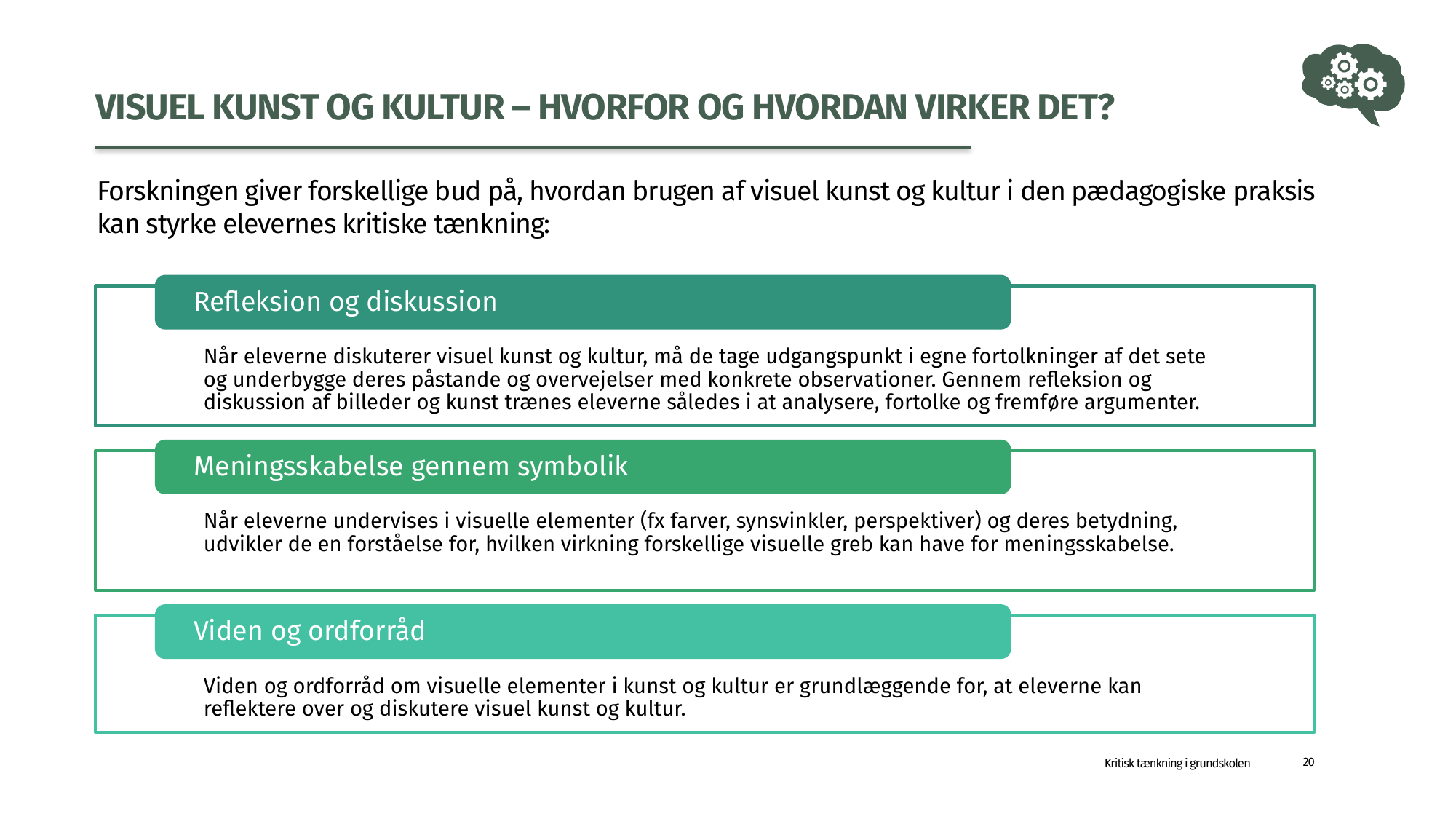

# Visuel kunst og kultur – hvorfor og hvordan virker det?
Forskningen giver forskellige bud på, hvordan brugen af visuel kunst og kultur i den pædagogiske praksis kan styrke elevernes kritiske tænkning:
	Når eleverne diskuterer visuel kunst og kultur, må de tage udgangspunkt i egne fortolkninger af det sete og underbygge deres påstande og overvejelser med konkrete observationer. Gennem refleksion og diskussion af billeder og kunst trænes eleverne således i at analysere, fortolke og fremføre argumenter.
Refleksion og diskussion
	Når eleverne undervises i visuelle elementer (fx farver, synsvinkler, perspektiver) og deres betydning, udvikler de en forståelse for, hvilken virkning forskellige visuelle greb kan have for meningsskabelse.
Meningsskabelse gennem symbolik
	Viden og ordforråd om visuelle elementer i kunst og kultur er grundlæggende for, at eleverne kan reflektere over og diskutere visuel kunst og kultur.
Viden og ordforråd
Kritisk tænkning i grundskolen
20